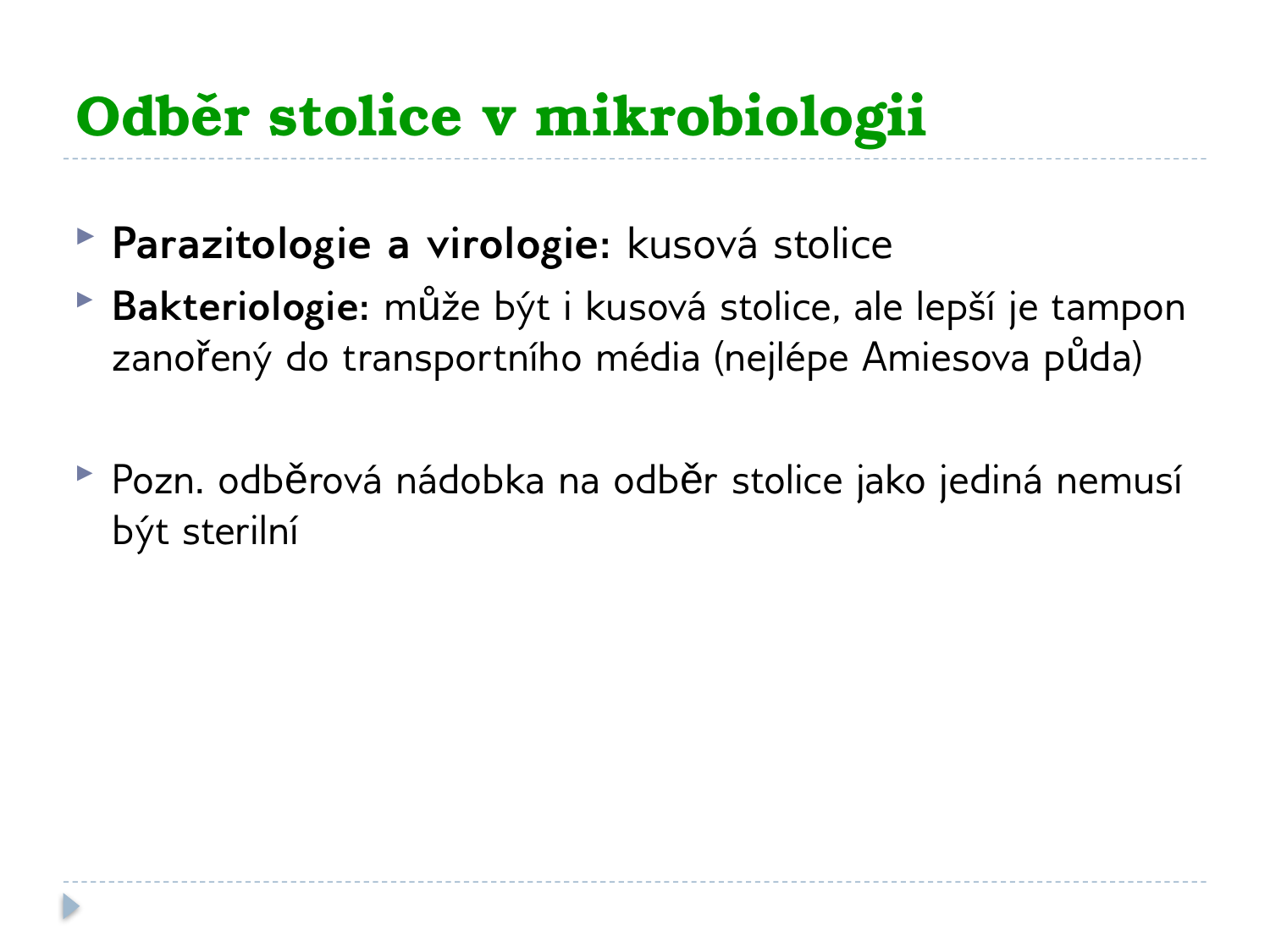

# Odběr stolice v mikrobiologii
Parazitologie a virologie: kusová stolice
Bakteriologie: může být i kusová stolice, ale lepší je tampon zanořený do transportního média (nejlépe Amiesova půda)

Pozn. odběrová nádobka na odběr stolice jako jediná nemusí být sterilní